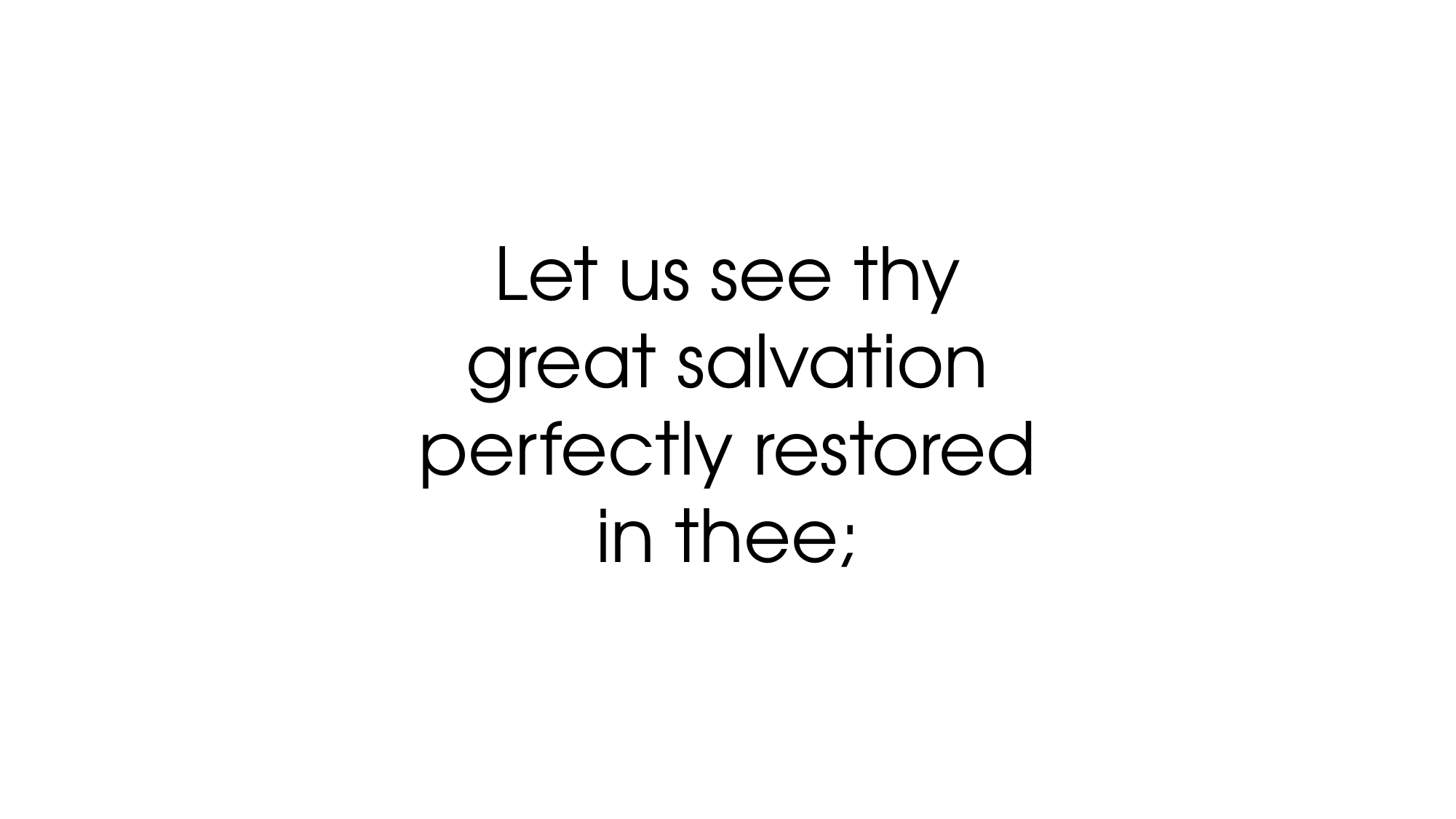

Let us see thy
great salvation
perfectly restored
in thee;